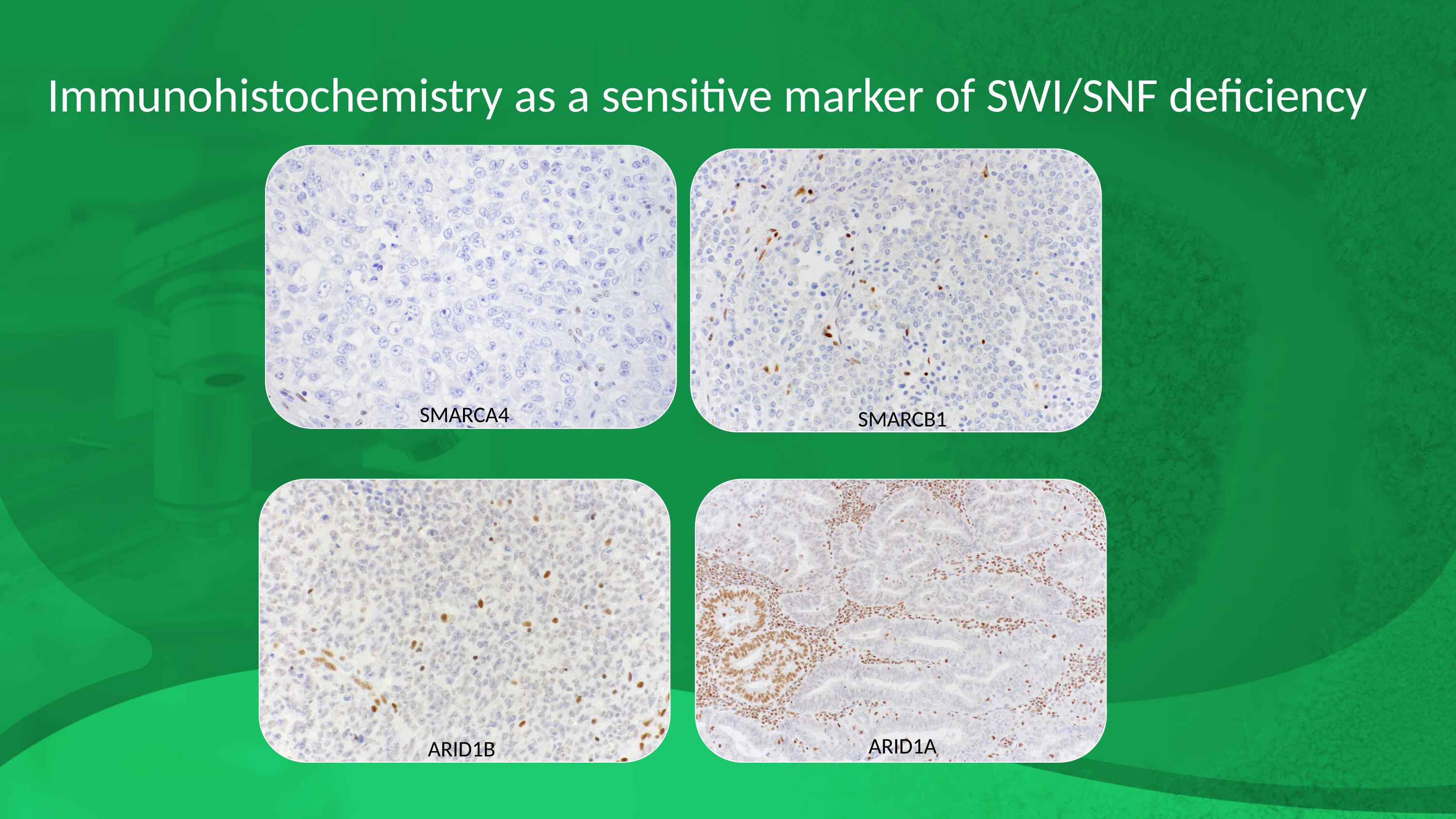

# Immunohistochemistry as a sensitive marker of SWI/SNF deficiency
SMARCA4
SMARCB1
ARID1B
ARID1A